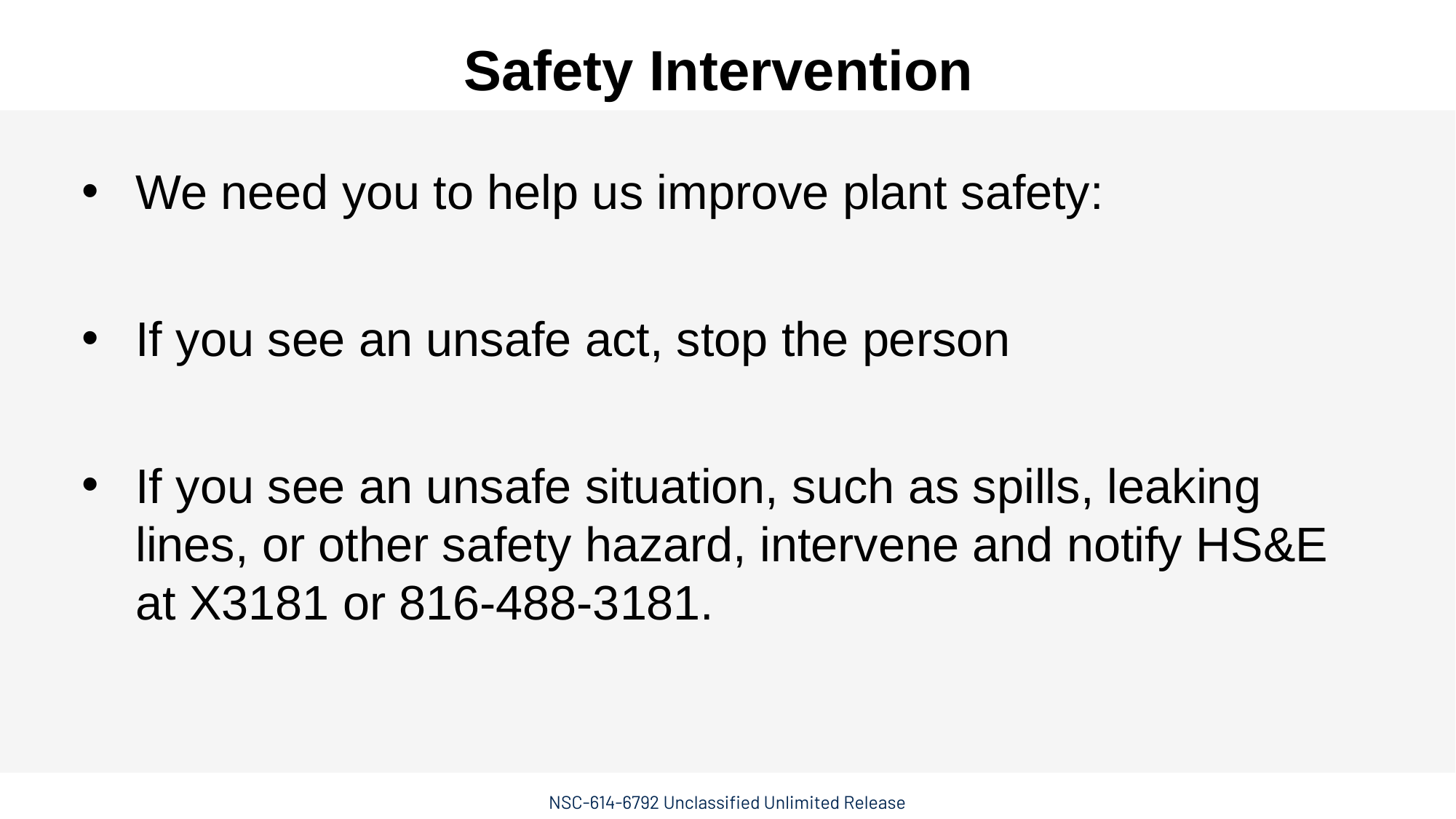

# Safety Intervention
We need you to help us improve plant safety:

If you see an unsafe act, stop the person

If you see an unsafe situation, such as spills, leaking lines, or other safety hazard, intervene and notify HS&E at X3181 or 816-488-3181.

NSC-614-6792 Unclassified Unlimited Release